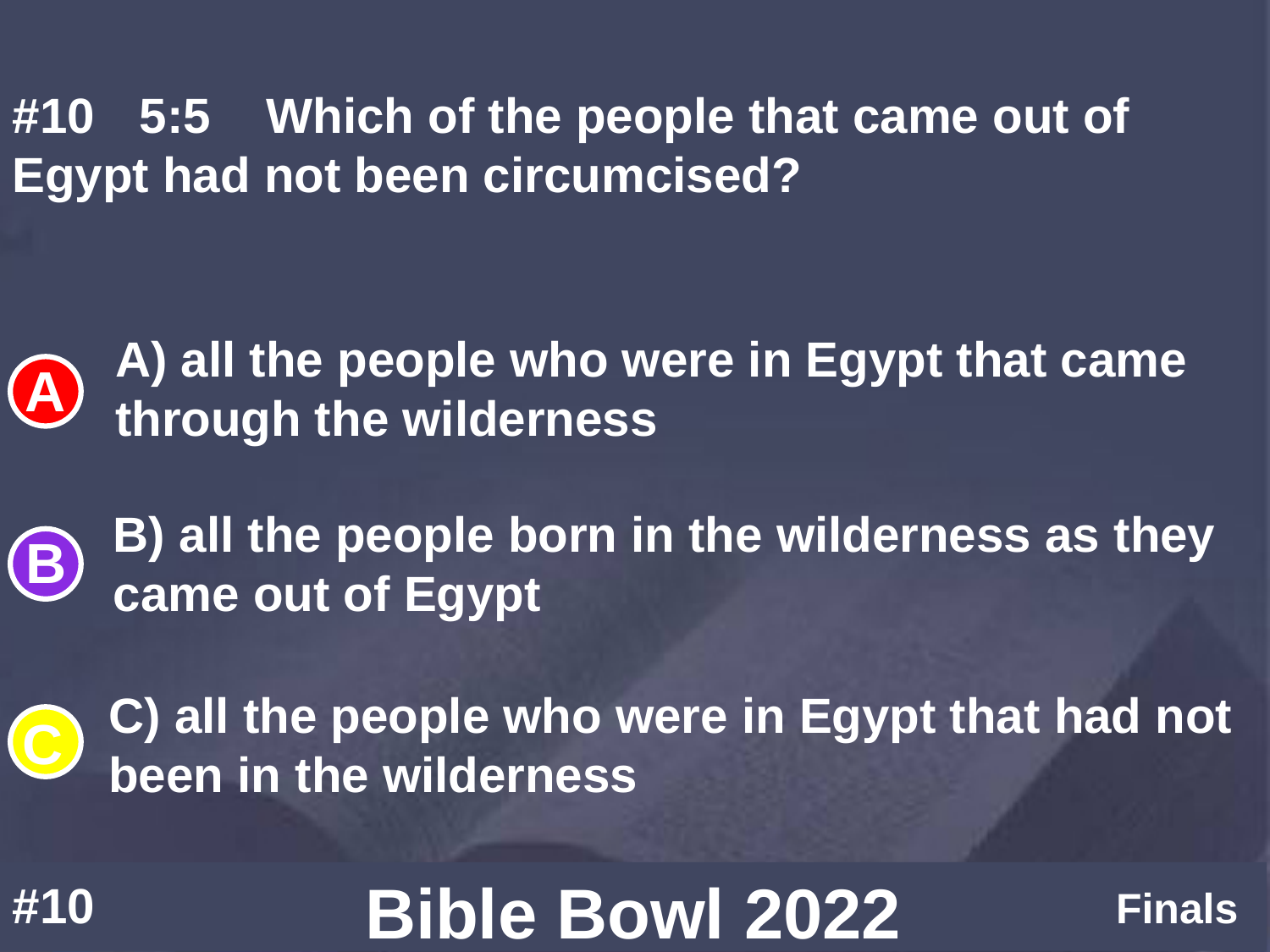

#10	5:5	Which of the people that came out of Egypt had not been circumcised?
A) all the people who were in Egypt that came through the wilderness
B) all the people born in the wilderness as they came out of Egypt
C) all the people who were in Egypt that had not been in the wilderness
#10